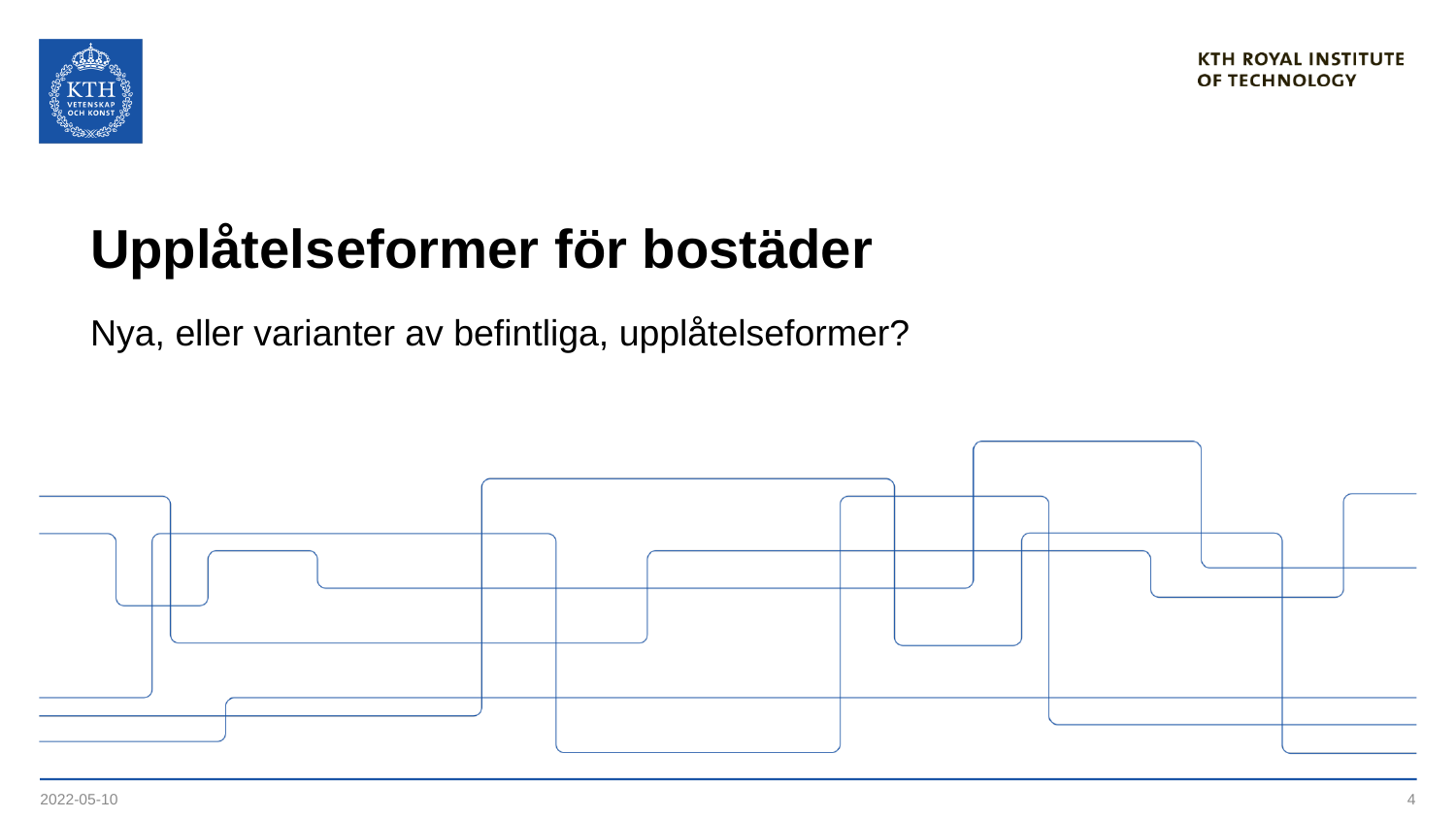

# Upplåtelseformer för bostäder
Nya, eller varianter av befintliga, upplåtelseformer?

2022-05-10

4